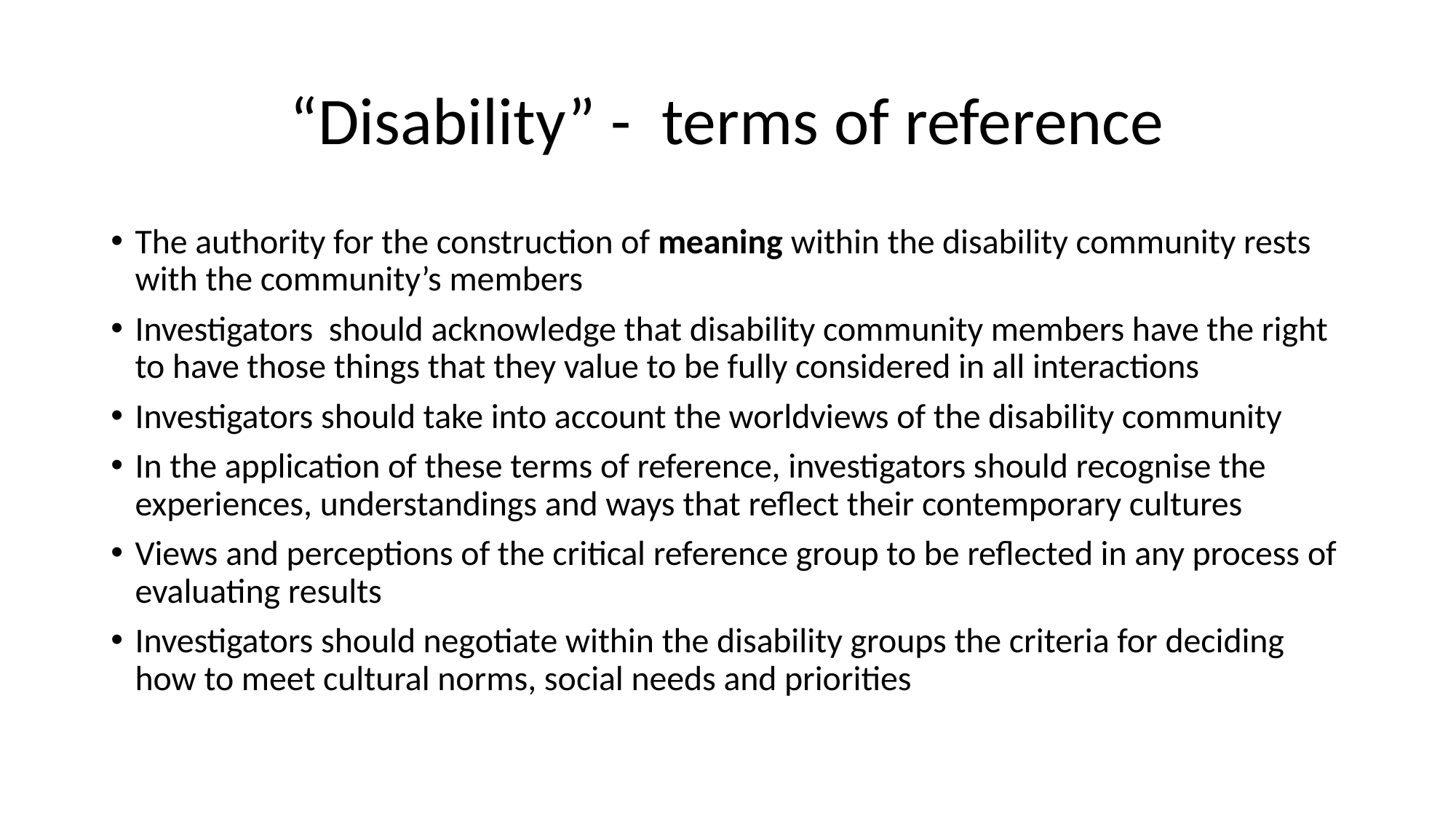

# “Disability” -  terms of reference
The authority for the construction of meaning within the disability community rests with the community’s members
Investigators  should acknowledge that disability community members have the right to have those things that they value to be fully considered in all interactions
Investigators should take into account the worldviews of the disability community
In the application of these terms of reference, investigators should recognise the experiences, understandings and ways that reflect their contemporary cultures
Views and perceptions of the critical reference group to be reflected in any process of evaluating results
Investigators should negotiate within the disability groups the criteria for deciding how to meet cultural norms, social needs and priorities